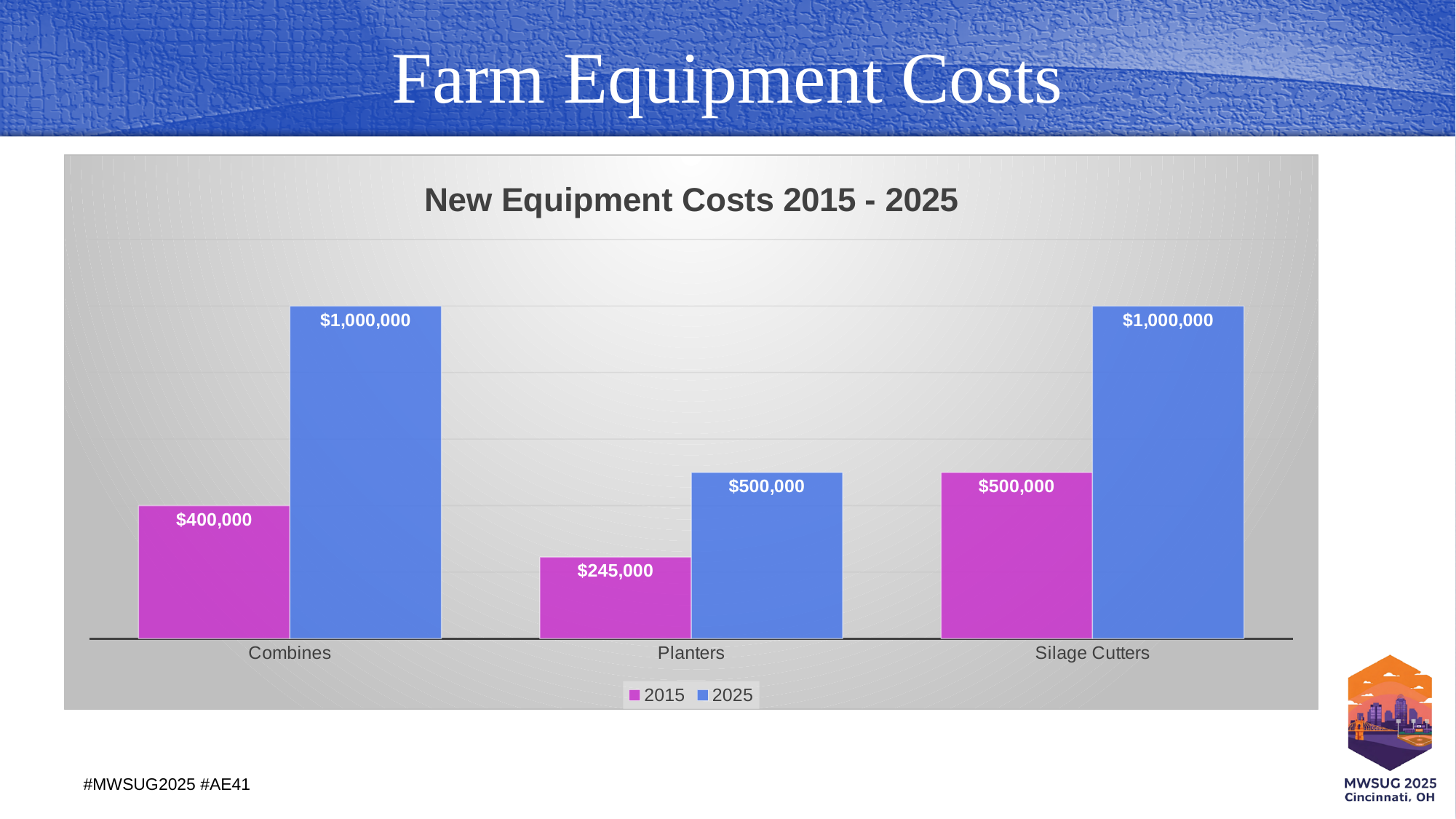

# Farm Equipment Costs

### Chart: New Equipment Costs 2015 - 2025

| Category | 2015 | 2025 |
|---|---|---|
| Combines | 400000.0 | 1000000.0 |
| Planters | 245000.0 | 500000.0 |
| Silage Cutters | 500000.0 | 1000000.0 |
#MWSUG2025 #AE41